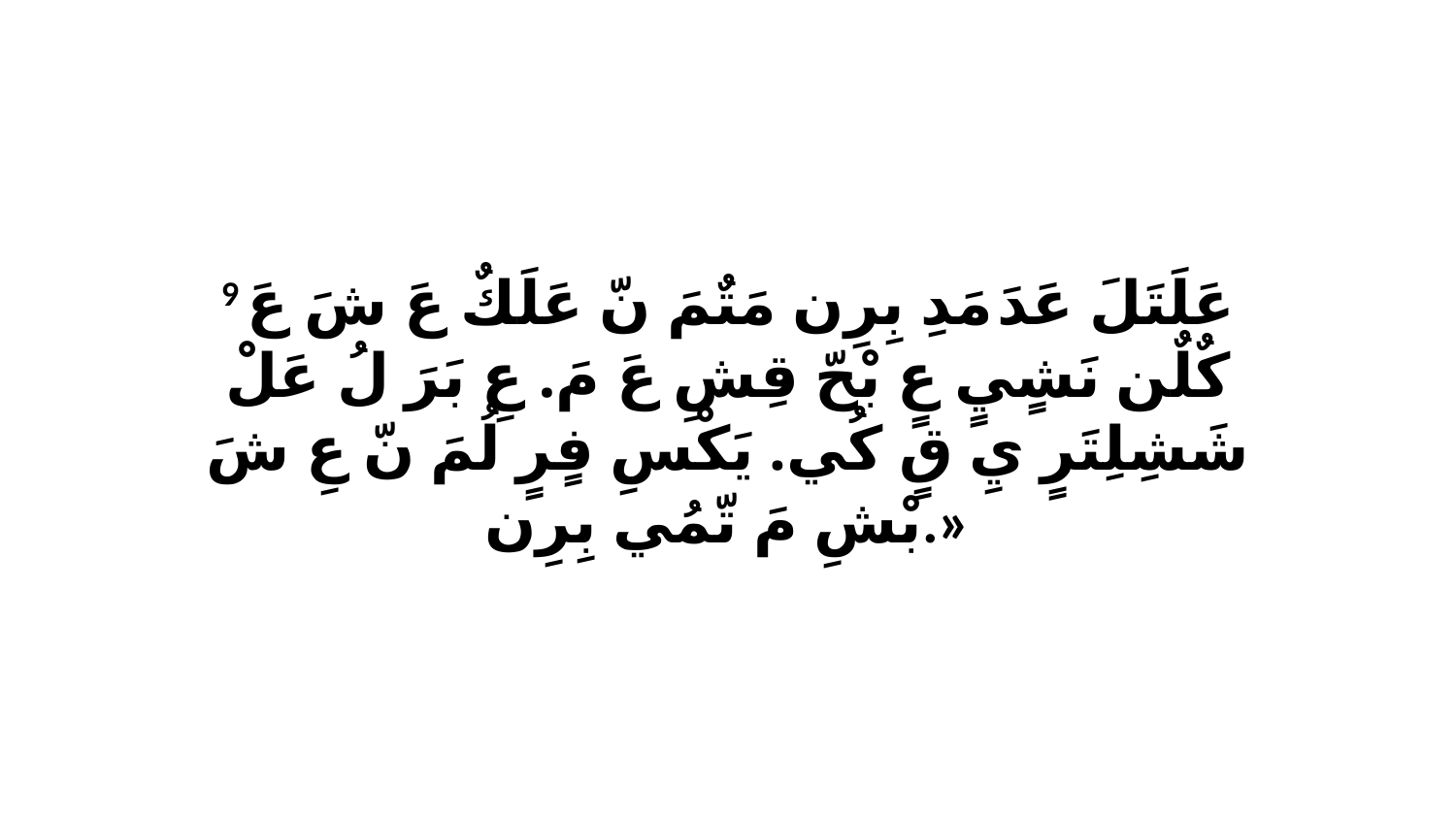

9 عَلَتَلَ عَدَ مَدِ بِرِن مَتٌمَ نّ عَلَكٌ عَ شَ عَ كٌلٌن نَشٍيٍ عٍ بْحّ قِشِ عَ مَ. عِ بَرَ لُ عَلْ شَشِلِتَرٍ يِ قٍ كُي. يَكْسِ فٍرٍ لُمَ نّ عِ شَ بْشِ مَ تّمُي بِرِن.»